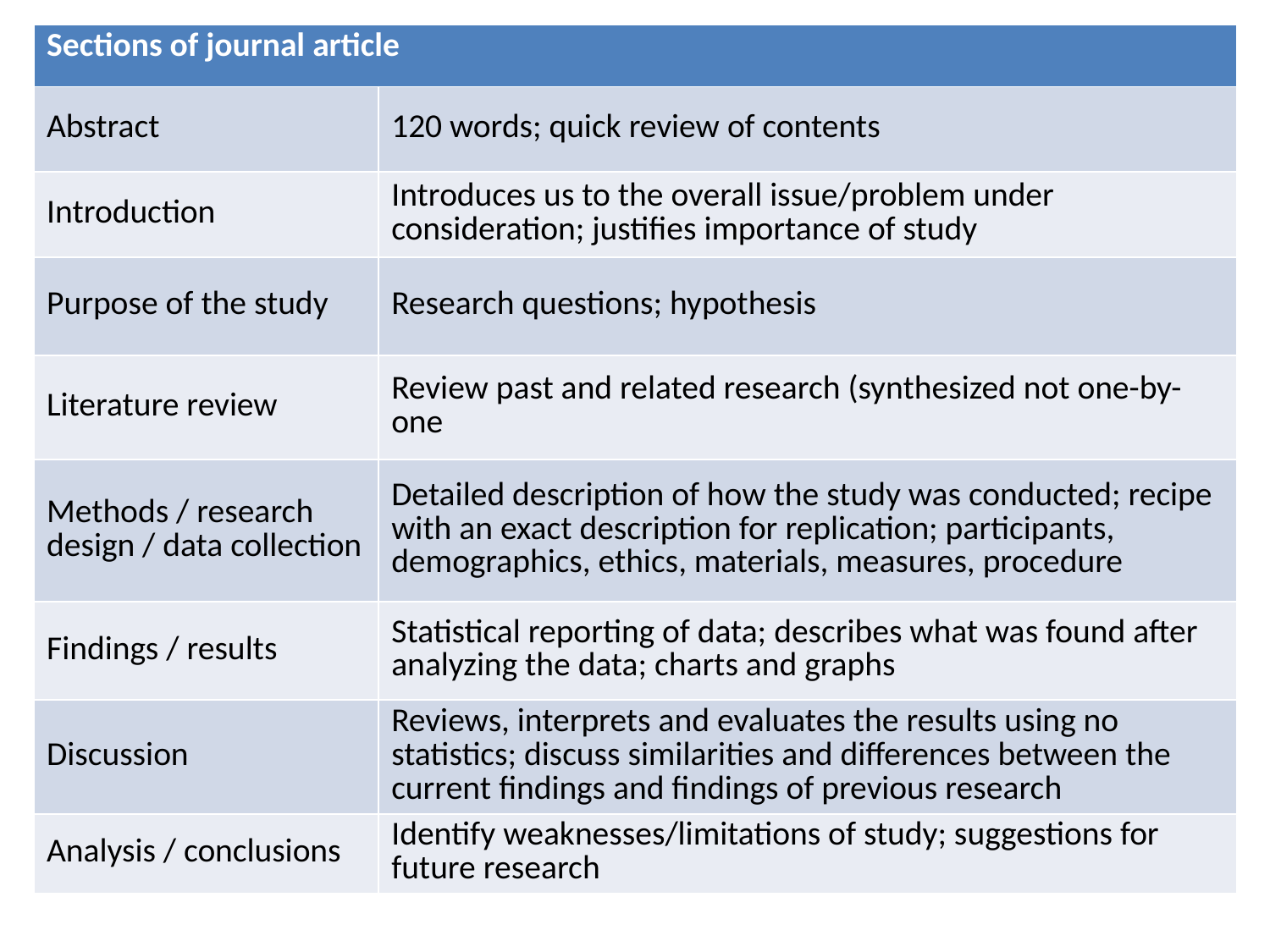

| Sections of journal article |  |
| --- | --- |
| Abstract | 120 words; quick review of contents |
| Introduction | Introduces us to the overall issue/problem under consideration; justifies importance of study |
| Purpose of the study | Research questions; hypothesis |
| Literature review | Review past and related research (synthesized not one-by-one |
| Methods / research design / data collection | Detailed description of how the study was conducted; recipe with an exact description for replication; participants, demographics, ethics, materials, measures, procedure |
| Findings / results | Statistical reporting of data; describes what was found after analyzing the data; charts and graphs |
| Discussion | Reviews, interprets and evaluates the results using no statistics; discuss similarities and differences between the current findings and findings of previous research |
| Analysis / conclusions | Identify weaknesses/limitations of study; suggestions for future research |